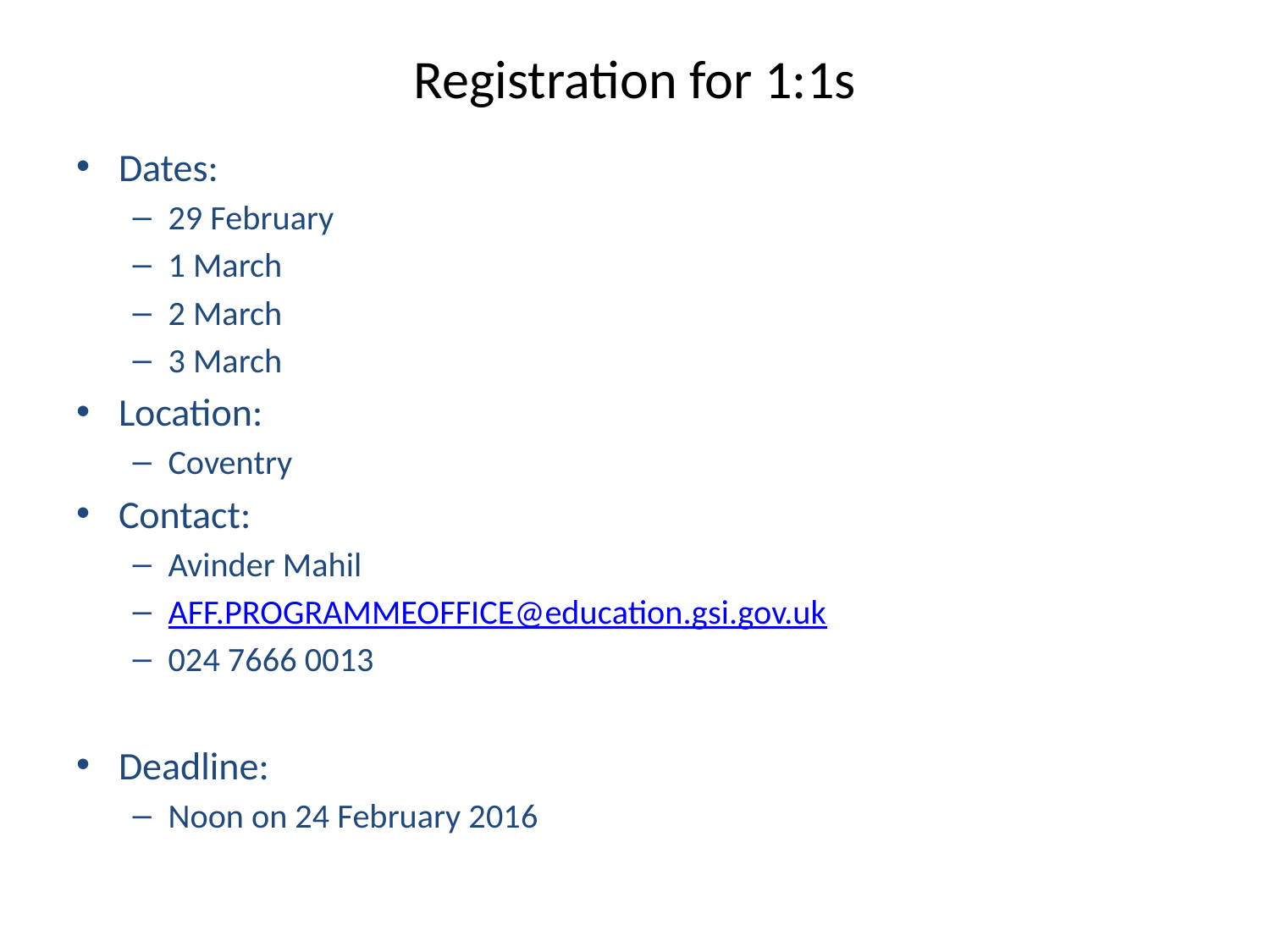

# Registration for 1:1s
Dates:
29 February
1 March
2 March
3 March
Location:
Coventry
Contact:
Avinder Mahil
AFF.PROGRAMMEOFFICE@education.gsi.gov.uk
024 7666 0013

Deadline:
Noon on 24 February 2016